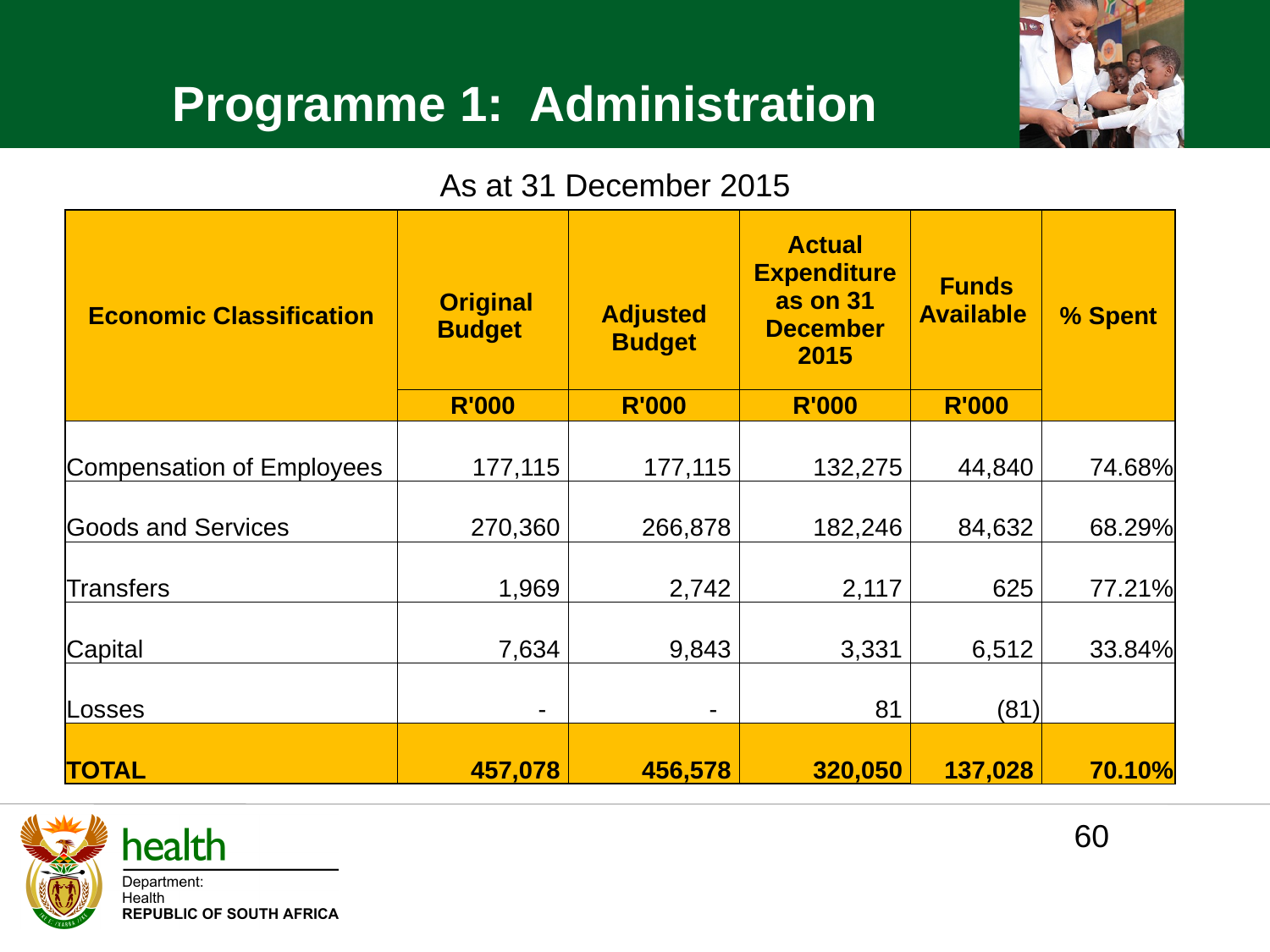

Programme 1:  Administration
As at 31 December 2015

| Economic Classification |  | Adjusted Budget | Actual Expenditure as on 31 December 2015 | Funds Available | % Spent |
| --- | --- | --- | --- | --- | --- |
|  | Original Budget |  |  |  |  |
|  | R'000 | R'000 | R'000 | R'000 |  |
| Compensation of Employees | 177,115 | 177,115 | 132,275 | 44,840 | 74.68% |
| Goods and Services | 270,360 | 266,878 | 182,246 | 84,632 | 68.29% |
| Transfers | 1,969 | 2,742 | 2,117 | 625 | 77.21% |
| Capital | 7,634 | 9,843 | 3,331 | 6,512 | 33.84% |
| Losses | - | - | 81 | (81) |  |
| TOTAL | 457,078 | 456,578 | 320,050 | 137,028 | 70.10% |
60